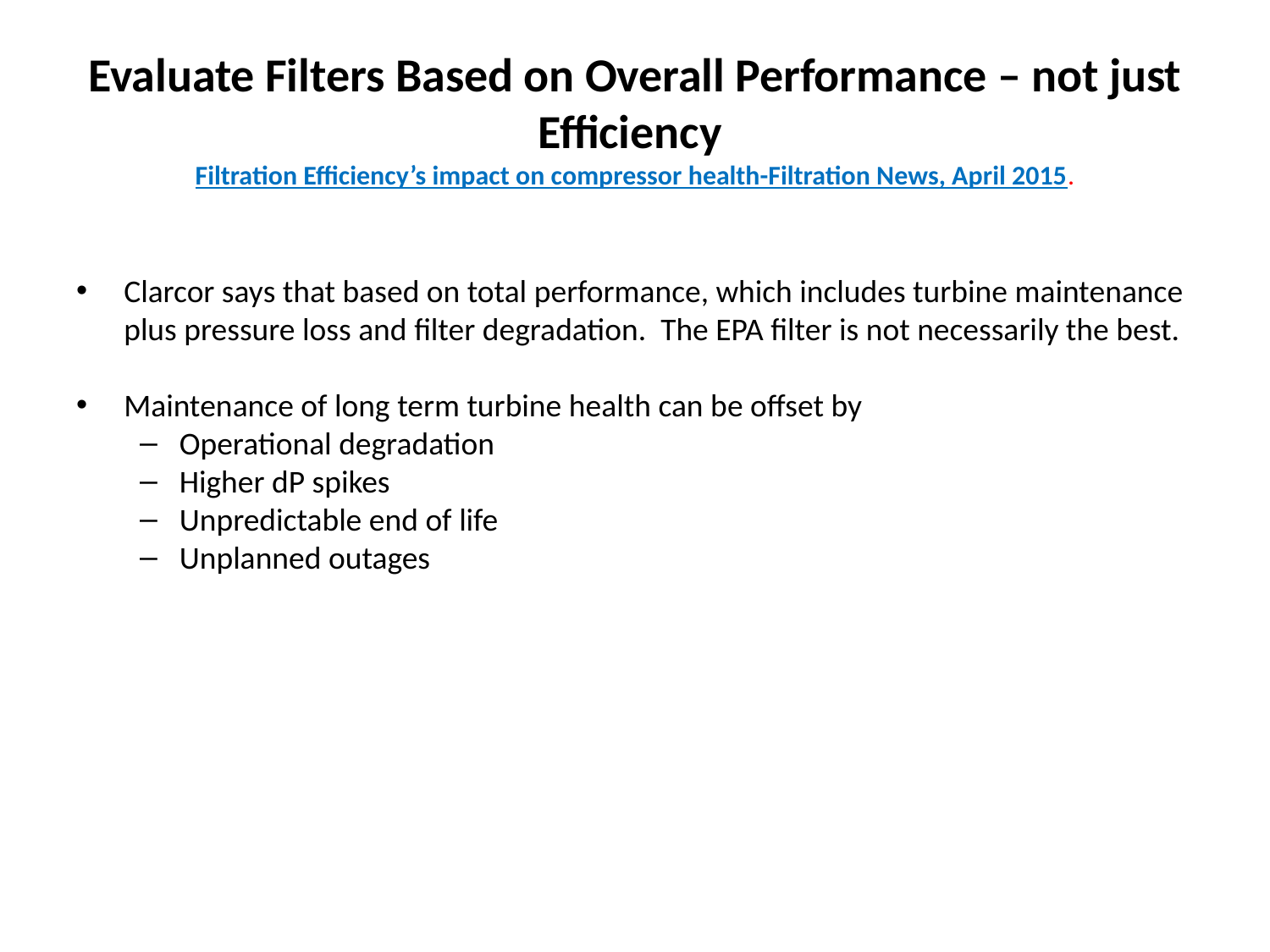

# Evaluate Filters Based on Overall Performance – not just Efficiency Filtration Efficiency’s impact on compressor health-Filtration News, April 2015.
Clarcor says that based on total performance, which includes turbine maintenance plus pressure loss and filter degradation.  The EPA filter is not necessarily the best.

Maintenance of long term turbine health can be offset by
Operational degradation
Higher dP spikes
Unpredictable end of life
Unplanned outages